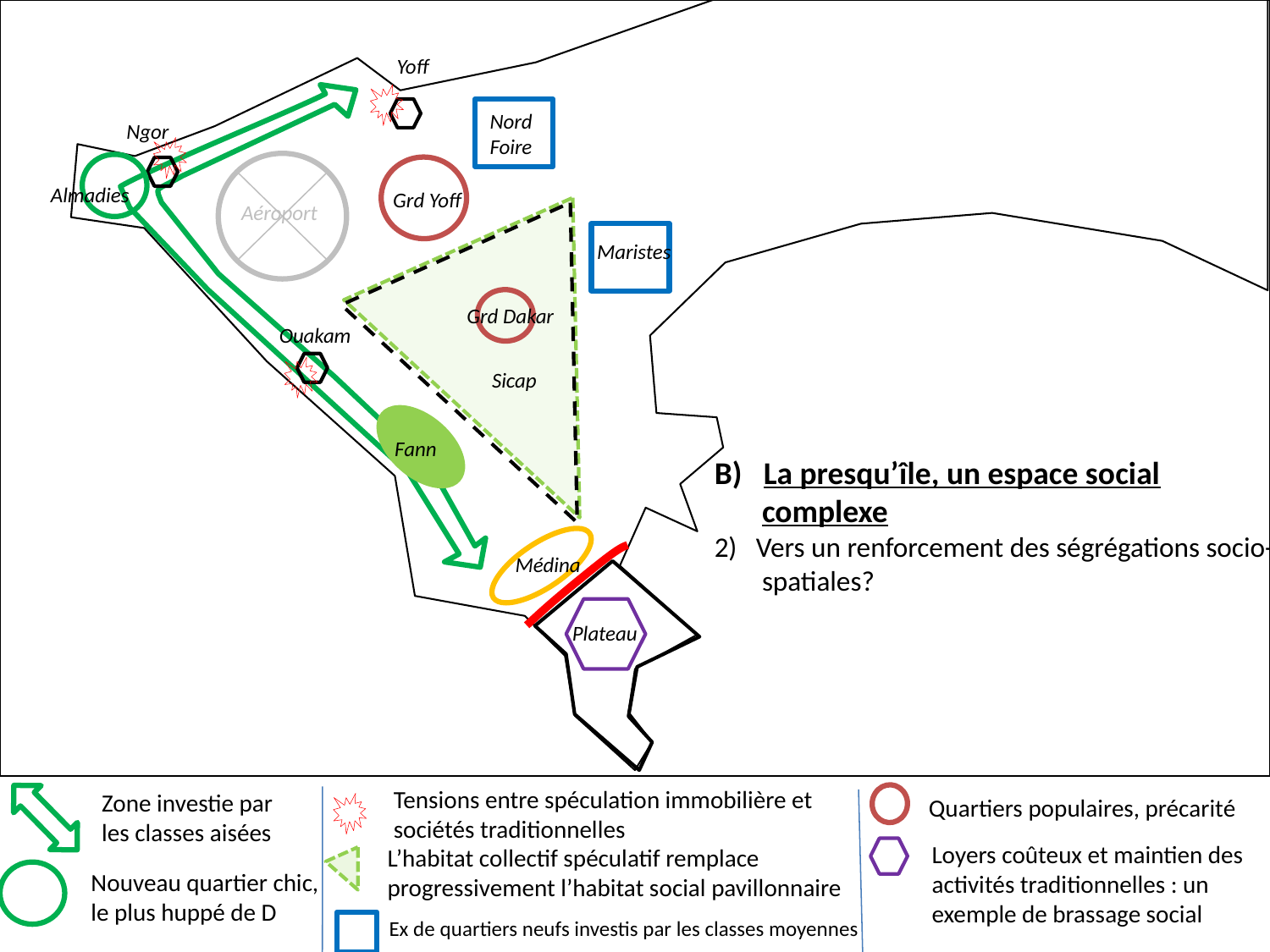

Yoff

Nord Foire
Ngor

Almadies
Grd Yoff
Aéroport

Maristes

Grd Dakar
Ouakam

Sicap

Fann
B)   La presqu’île, un espace social complexe
2)   Vers un renforcement des ségrégations socio- spatiales?

Médina

Plateau
Tensions entre spéculation immobilière et sociétés traditionnelles
Zone investie par les classes aisées

Quartiers populaires, précarité

Loyers coûteux et maintien des activités traditionnelles : un exemple de brassage social
L’habitat collectif spéculatif remplace progressivement l’habitat social pavillonnaire

Nouveau quartier chic,
le plus huppé de D

Ex de quartiers neufs investis par les classes moyennes